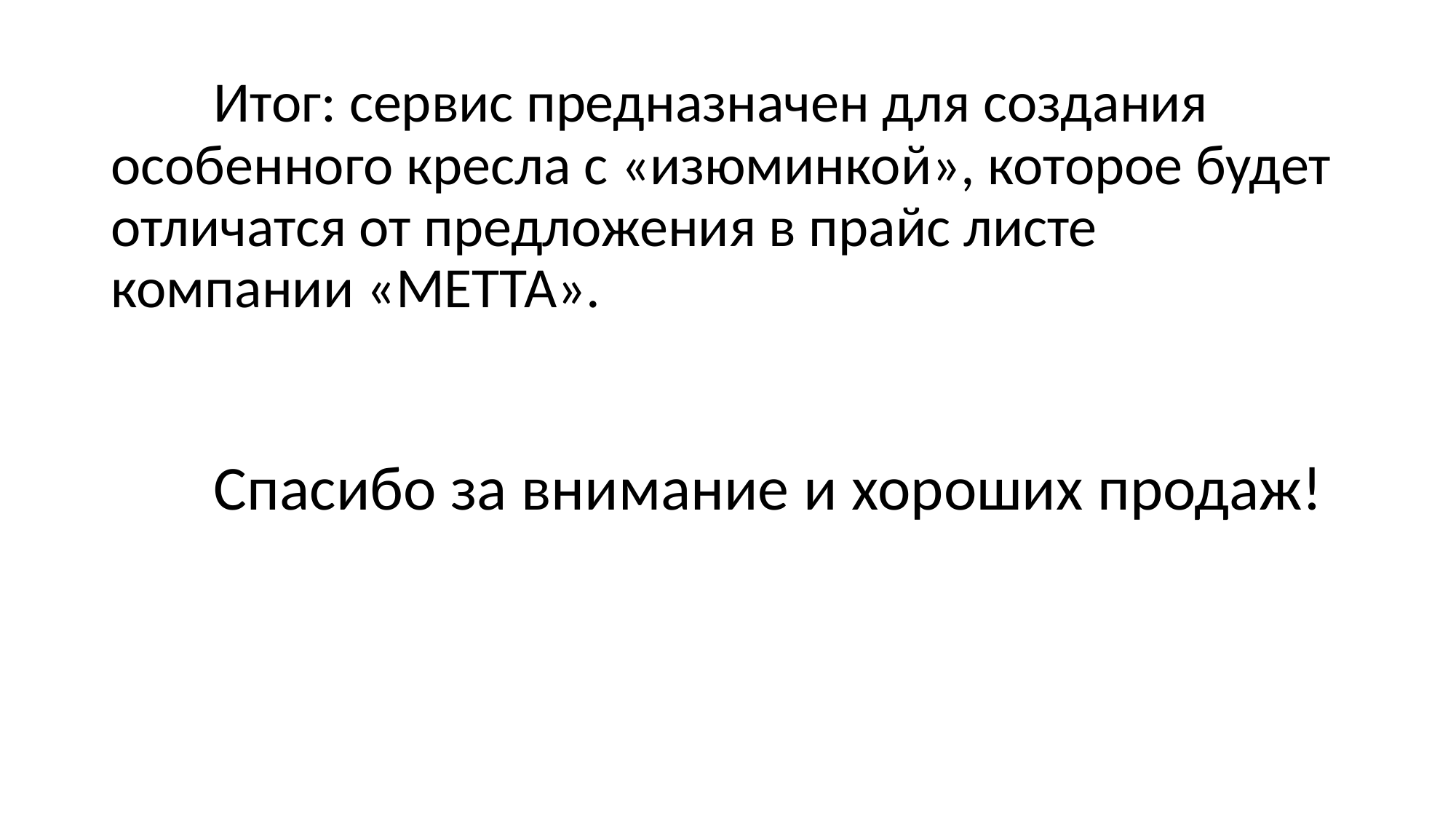

# Итог: сервис предназначен для создания особенного кресла с «изюминкой», которое будет отличатся от предложения в прайс листе компании «МЕТТА». Спасибо за внимание и хороших продаж!